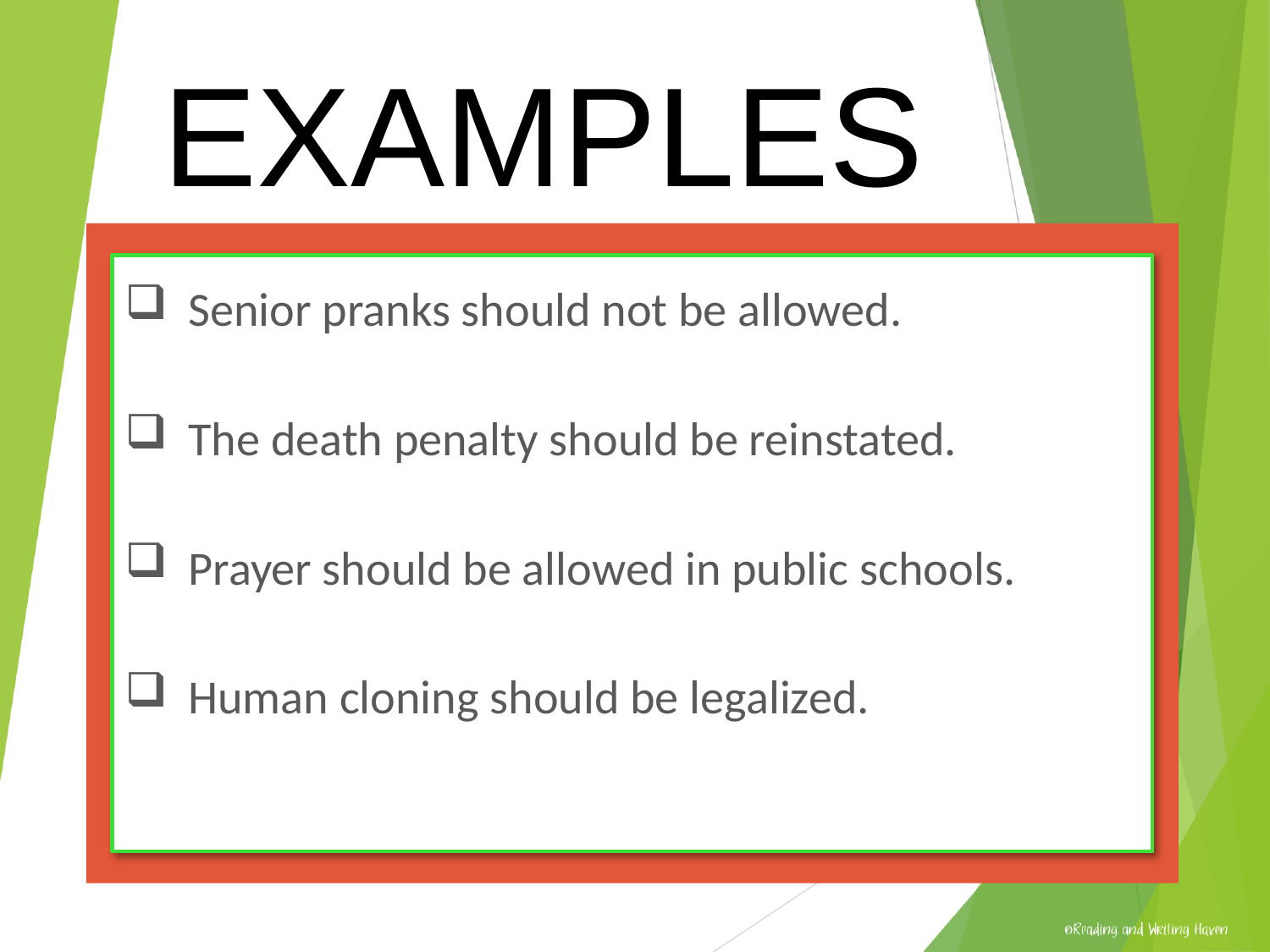

# Examples

Senior pranks should not be allowed.

The death penalty should be reinstated.

Prayer should be allowed in public schools.

Human cloning should be legalized.